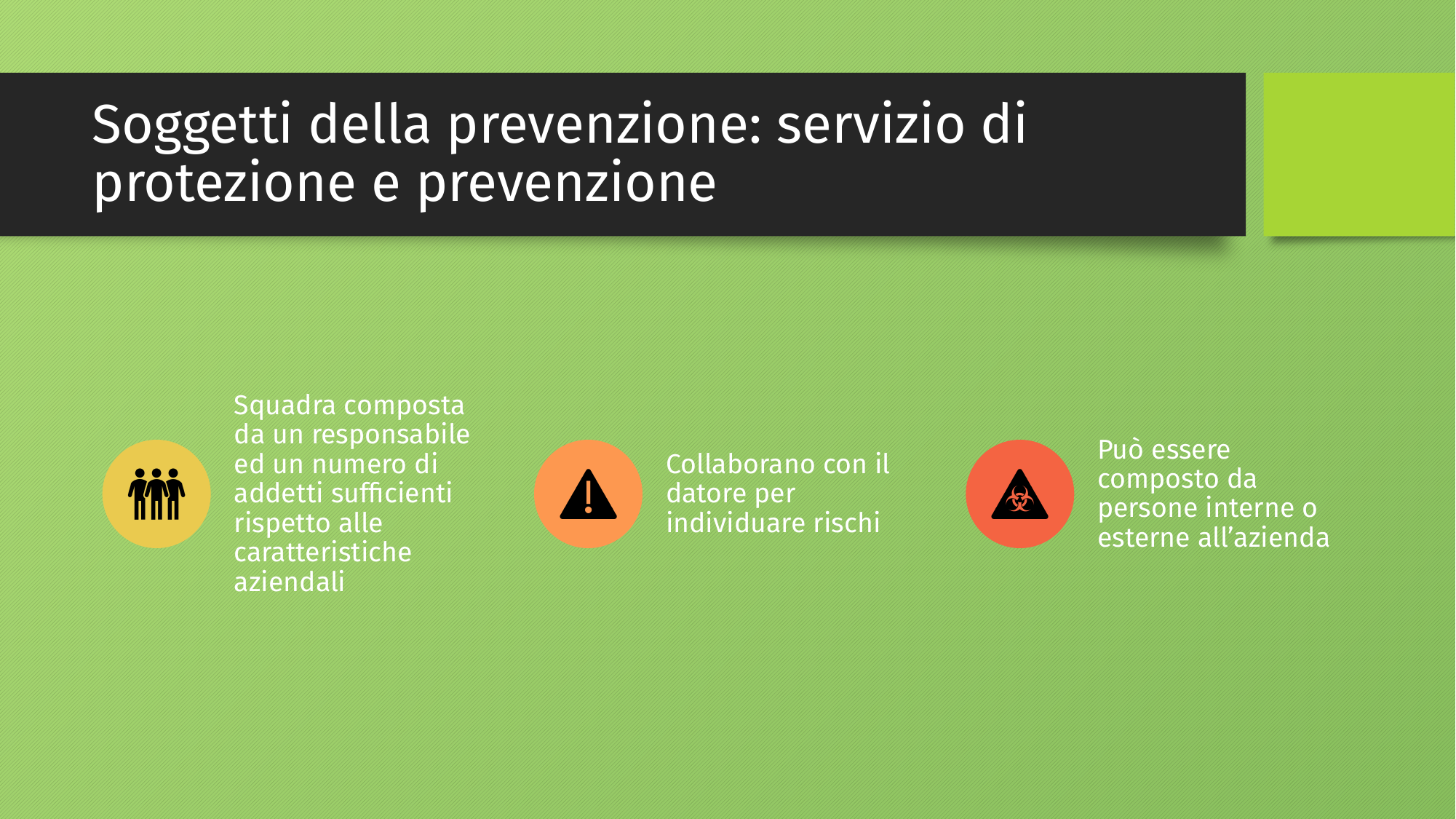

# Soggetti della prevenzione: servizio di protezione e prevenzione
Squadra composta da un responsabile ed un numero di addetti sufficienti rispetto alle caratteristiche aziendali
Collaborano con il datore per individuare rischi
Può essere composto da persone interne o esterne all’azienda